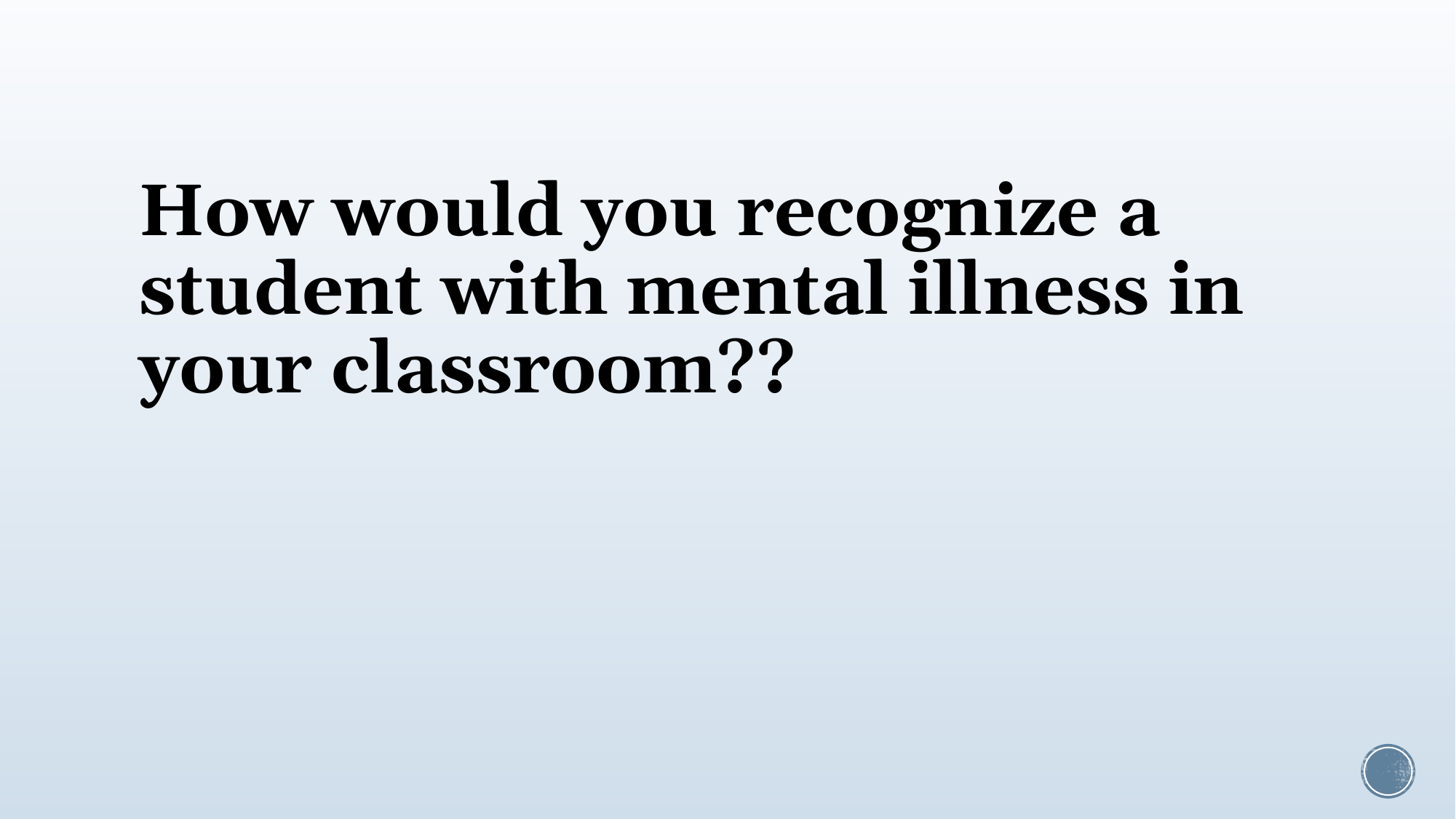

# How would you recognize a student with mental illness in your classroom??